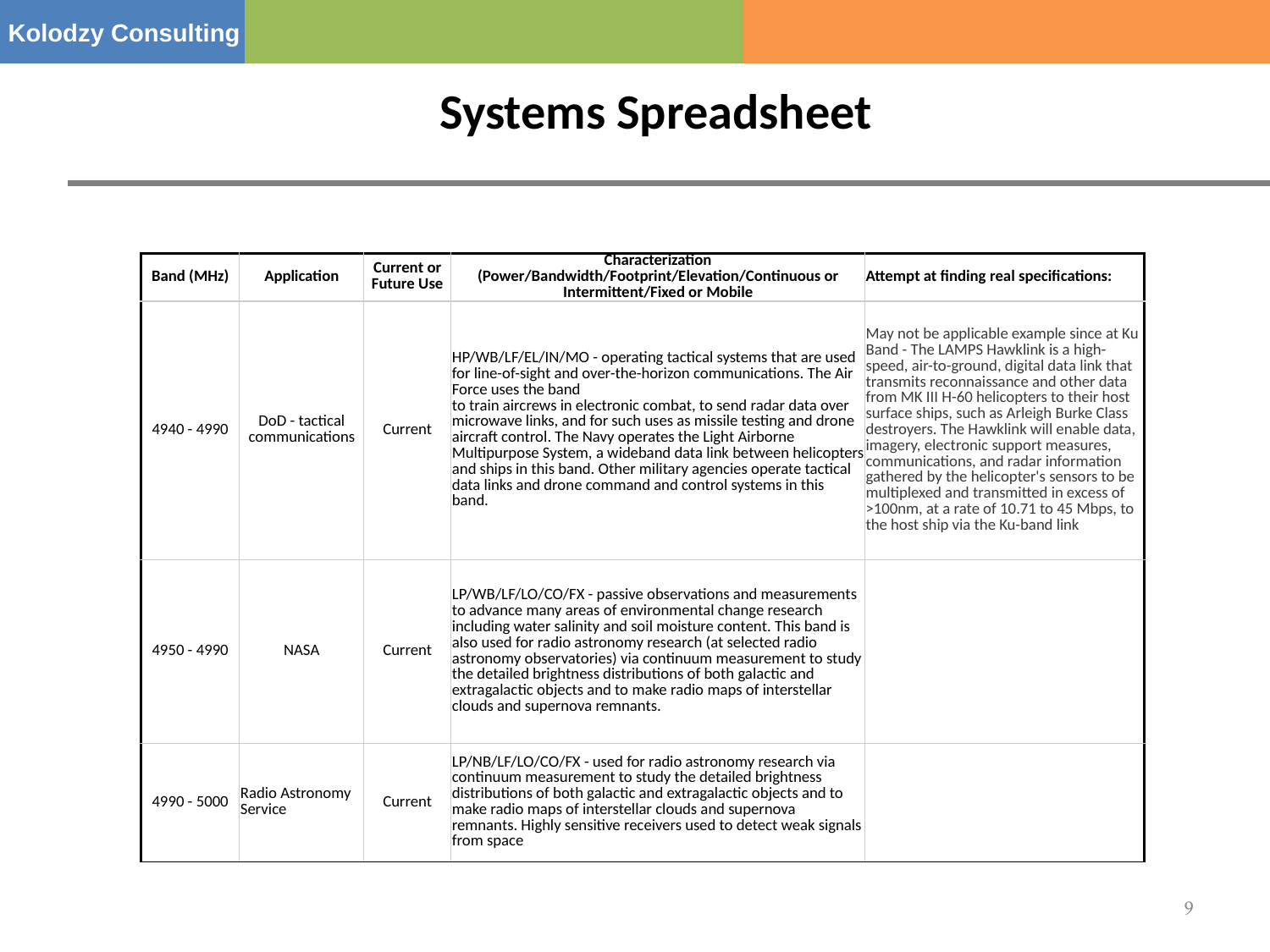

# Systems Spreadsheet
| Band (MHz) | Application | Current or Future Use | Characterization (Power/Bandwidth/Footprint/Elevation/Continuous or Intermittent/Fixed or Mobile | Attempt at finding real specifications: |
| --- | --- | --- | --- | --- |
| 4940 - 4990 | DoD - tactical communications | Current | HP/WB/LF/EL/IN/MO - operating tactical systems that are used for line-of-sight and over-the-horizon communications. The Air Force uses the band to train aircrews in electronic combat, to send radar data over microwave links, and for such uses as missile testing and drone aircraft control. The Navy operates the Light Airborne Multipurpose System, a wideband data link between helicopters and ships in this band. Other military agencies operate tactical data links and drone command and control systems in this band. | May not be applicable example since at Ku Band - The LAMPS Hawklink is a high-speed, air-to-ground, digital data link that transmits reconnaissance and other data from MK III H-60 helicopters to their host surface ships, such as Arleigh Burke Class destroyers. The Hawklink will enable data, imagery, electronic support measures, communications, and radar information gathered by the helicopter's sensors to be multiplexed and transmitted in excess of >100nm, at a rate of 10.71 to 45 Mbps, to the host ship via the Ku-band link |
| 4950 - 4990 | NASA | Current | LP/WB/LF/LO/CO/FX - passive observations and measurements to advance many areas of environmental change research including water salinity and soil moisture content. This band is also used for radio astronomy research (at selected radio astronomy observatories) via continuum measurement to study the detailed brightness distributions of both galactic and extragalactic objects and to make radio maps of interstellar clouds and supernova remnants. |  |
| 4990 - 5000 | Radio Astronomy Service | Current | LP/NB/LF/LO/CO/FX - used for radio astronomy research via continuum measurement to study the detailed brightness distributions of both galactic and extragalactic objects and to make radio maps of interstellar clouds and supernova remnants. Highly sensitive receivers used to detect weak signals from space |  |
9